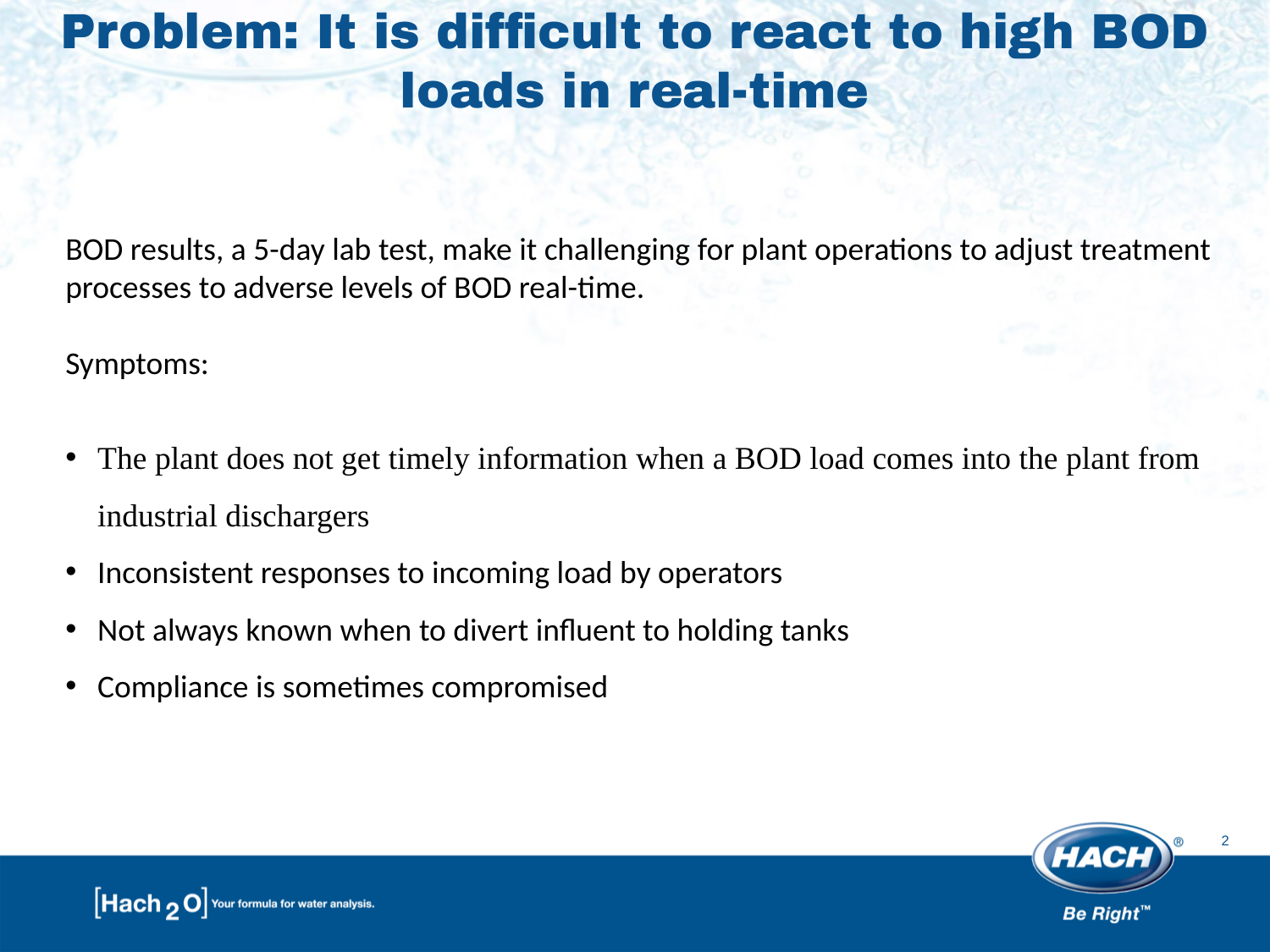

Problem: It is difficult to react to high BOD loads in real-time
BOD results, a 5-day lab test, make it challenging for plant operations to adjust treatment processes to adverse levels of BOD real-time.

Symptoms:

The plant does not get timely information when a BOD load comes into the plant from industrial dischargers
Inconsistent responses to incoming load by operators
Not always known when to divert influent to holding tanks
Compliance is sometimes compromised